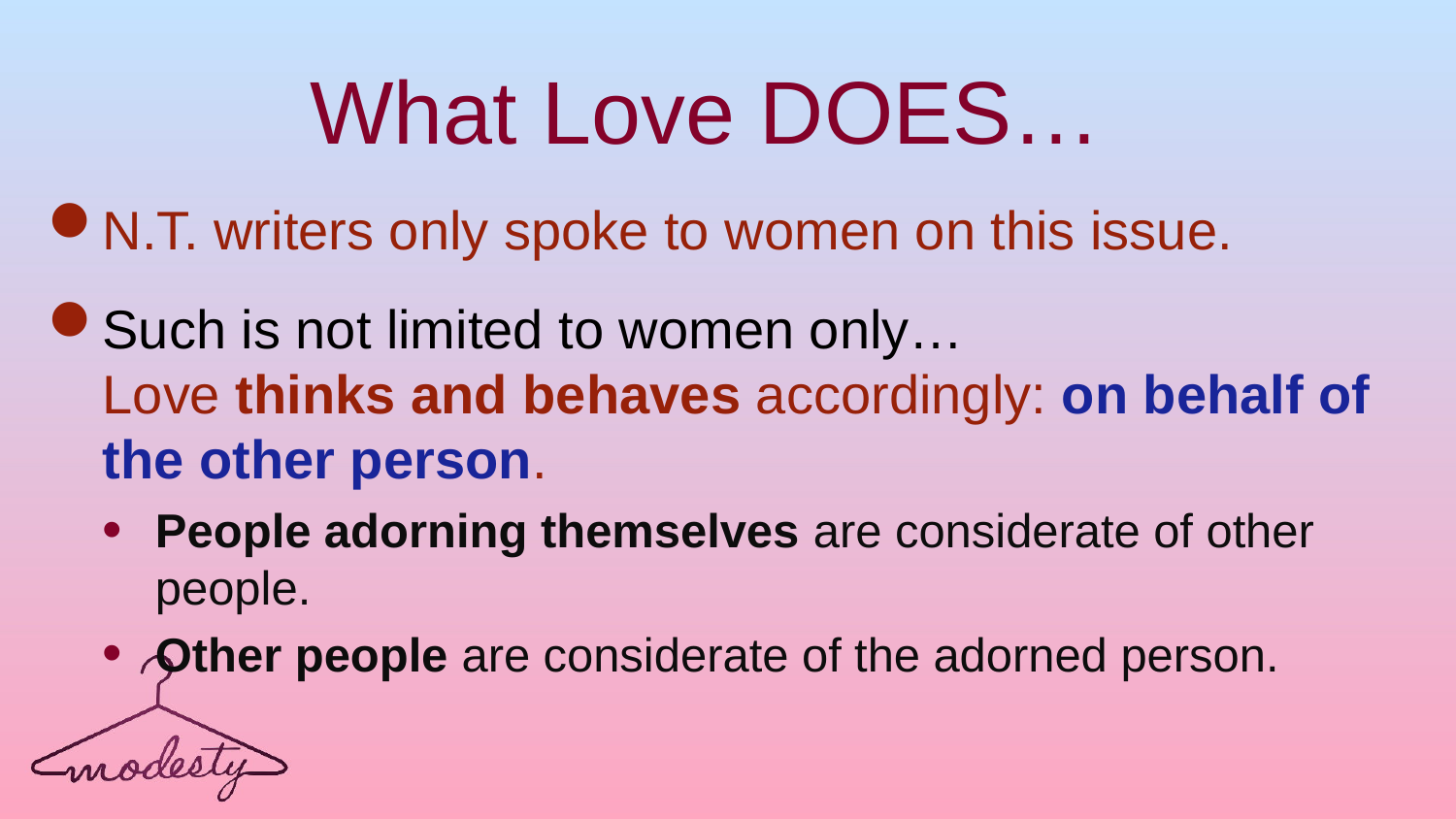

# What Love DOES…
N.T. writers only spoke to women on this issue.
Such is not limited to women only…
Love thinks and behaves accordingly: on behalf of the other person.
People adorning themselves are considerate of other people.
Other people are considerate of the adorned person.